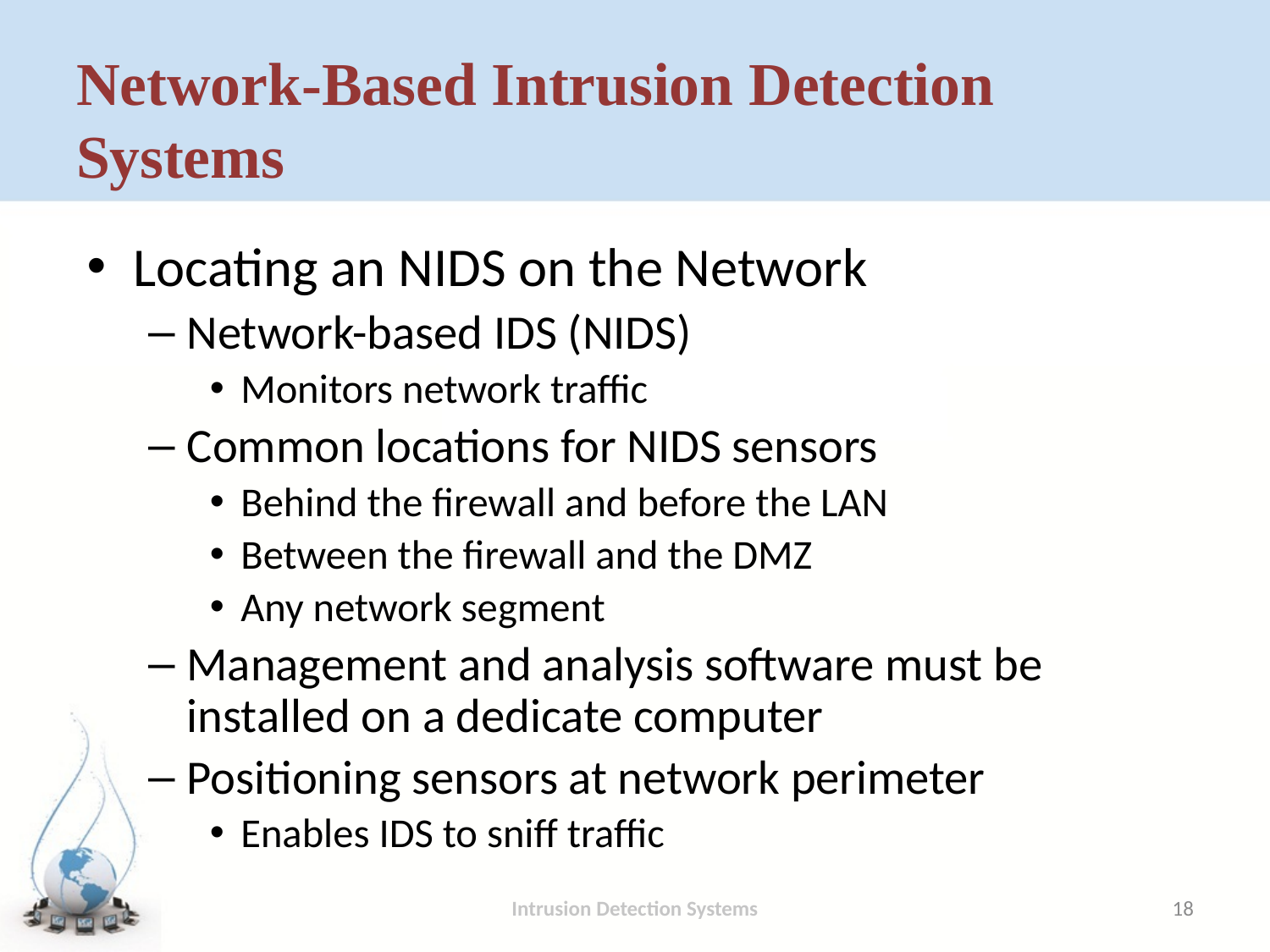

# Network-Based Intrusion Detection Systems
Locating an NIDS on the Network
Network-based IDS (NIDS)
Monitors network traffic
Common locations for NIDS sensors
Behind the firewall and before the LAN
Between the firewall and the DMZ
Any network segment
Management and analysis software must be installed on a dedicate computer
Positioning sensors at network perimeter
Enables IDS to sniff traffic
Intrusion Detection Systems
18